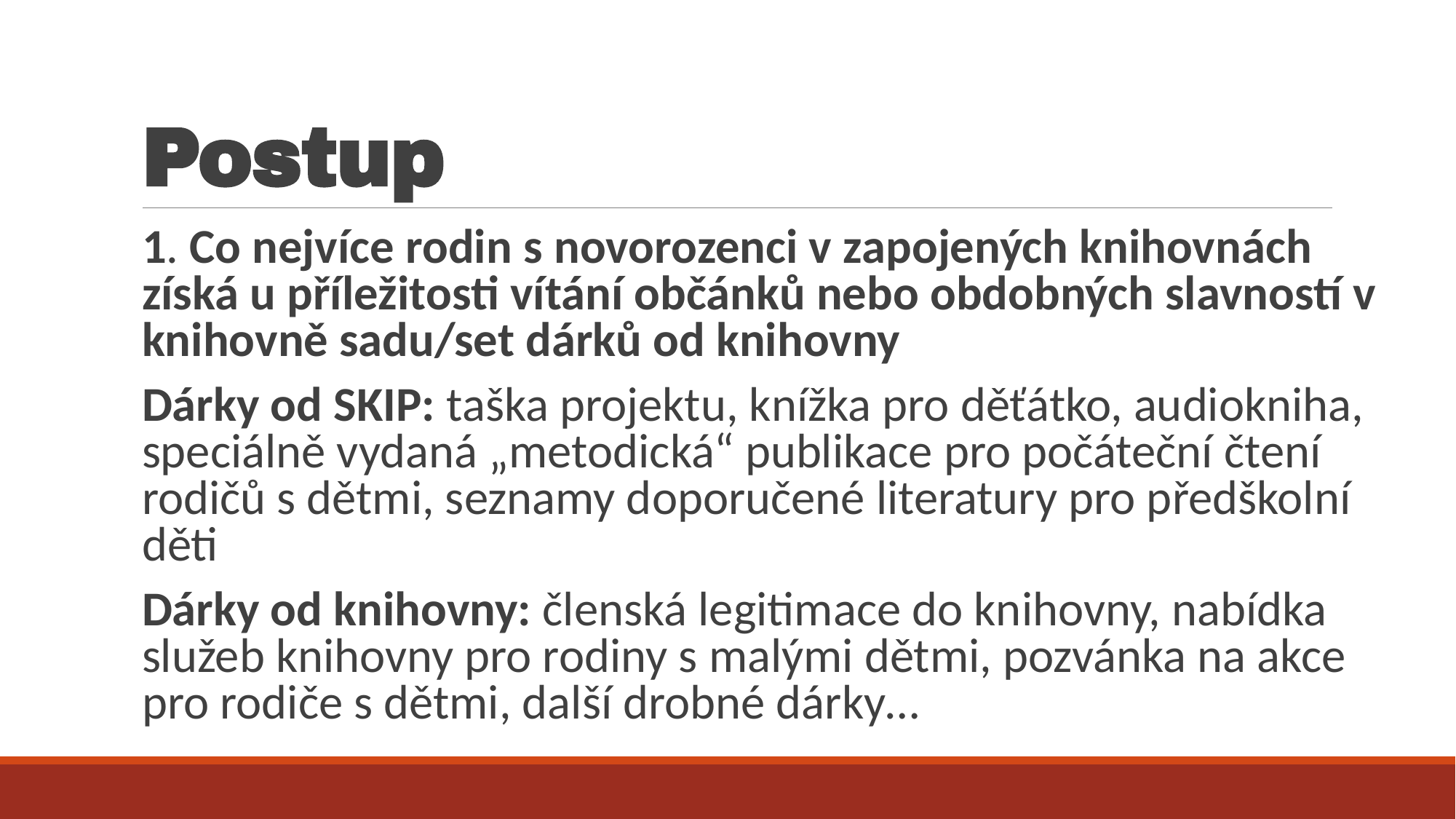

# Postup
1. Co nejvíce rodin s novorozenci v zapojených knihovnách získá u příležitosti vítání občánků nebo obdobných slavností v knihovně sadu/set dárků od knihovny
Dárky od SKIP: taška projektu, knížka pro děťátko, audiokniha, speciálně vydaná „metodická“ publikace pro počáteční čtení rodičů s dětmi, seznamy doporučené literatury pro předškolní děti
Dárky od knihovny: členská legitimace do knihovny, nabídka služeb knihovny pro rodiny s malými dětmi, pozvánka na akce pro rodiče s dětmi, další drobné dárky…